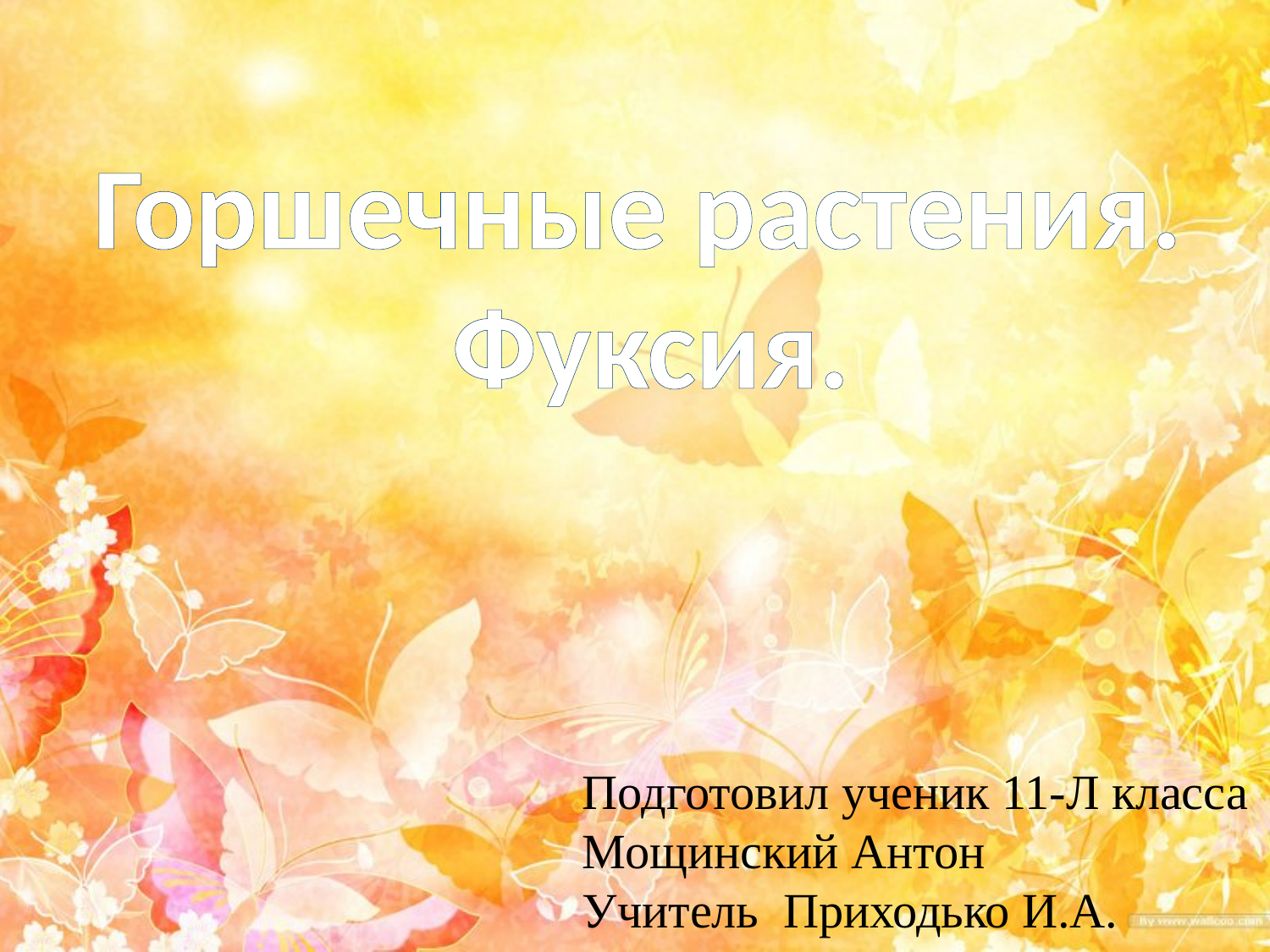

Горшечные растения.
Фуксия.
Подготовил ученик 11-Л класса
Мощинский Антон
Учитель  Приходько И.А.